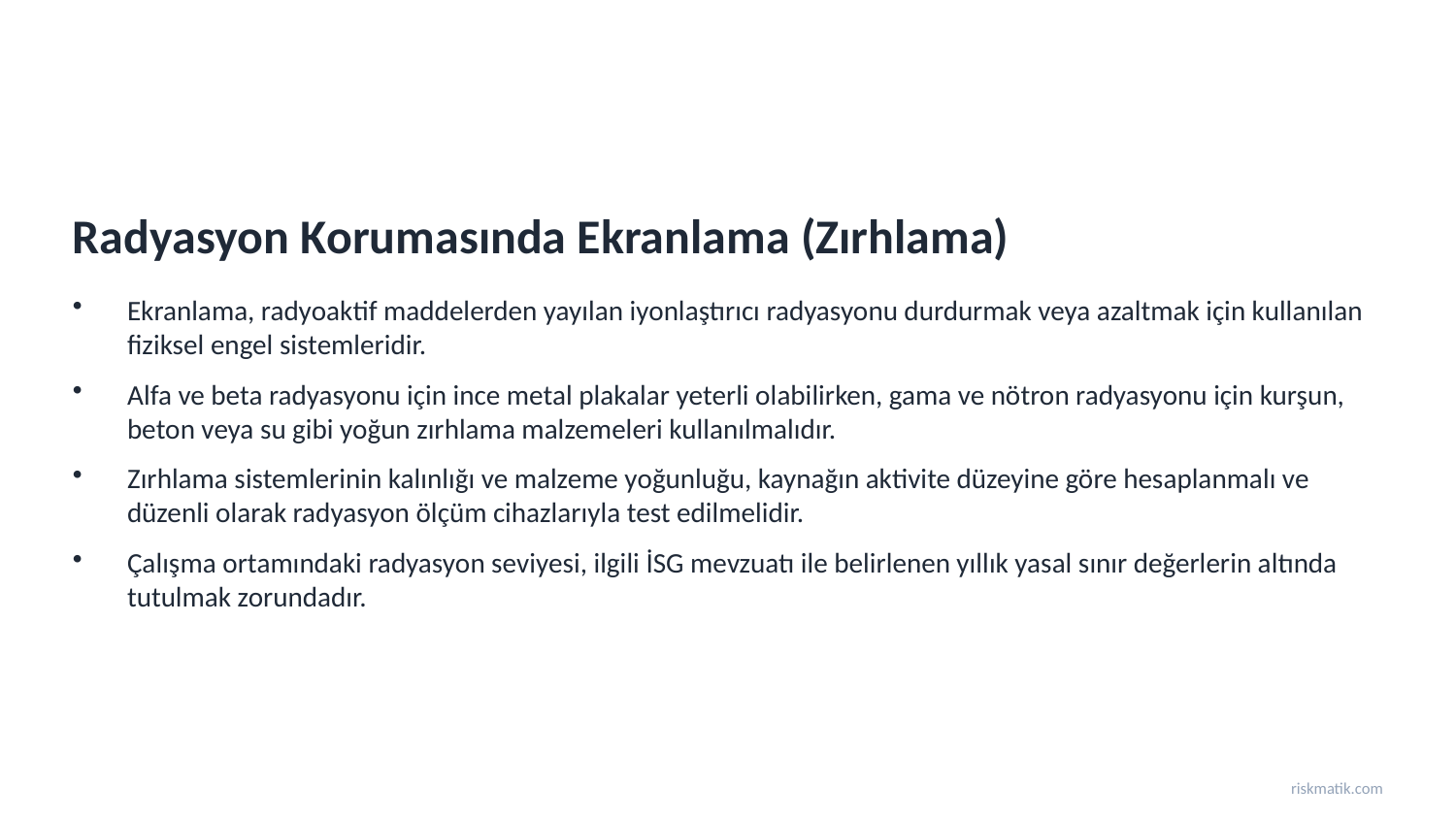

Radyasyon Korumasında Ekranlama (Zırhlama)
Ekranlama, radyoaktif maddelerden yayılan iyonlaştırıcı radyasyonu durdurmak veya azaltmak için kullanılan fiziksel engel sistemleridir.
Alfa ve beta radyasyonu için ince metal plakalar yeterli olabilirken, gama ve nötron radyasyonu için kurşun, beton veya su gibi yoğun zırhlama malzemeleri kullanılmalıdır.
Zırhlama sistemlerinin kalınlığı ve malzeme yoğunluğu, kaynağın aktivite düzeyine göre hesaplanmalı ve düzenli olarak radyasyon ölçüm cihazlarıyla test edilmelidir.
Çalışma ortamındaki radyasyon seviyesi, ilgili İSG mevzuatı ile belirlenen yıllık yasal sınır değerlerin altında tutulmak zorundadır.
riskmatik.com